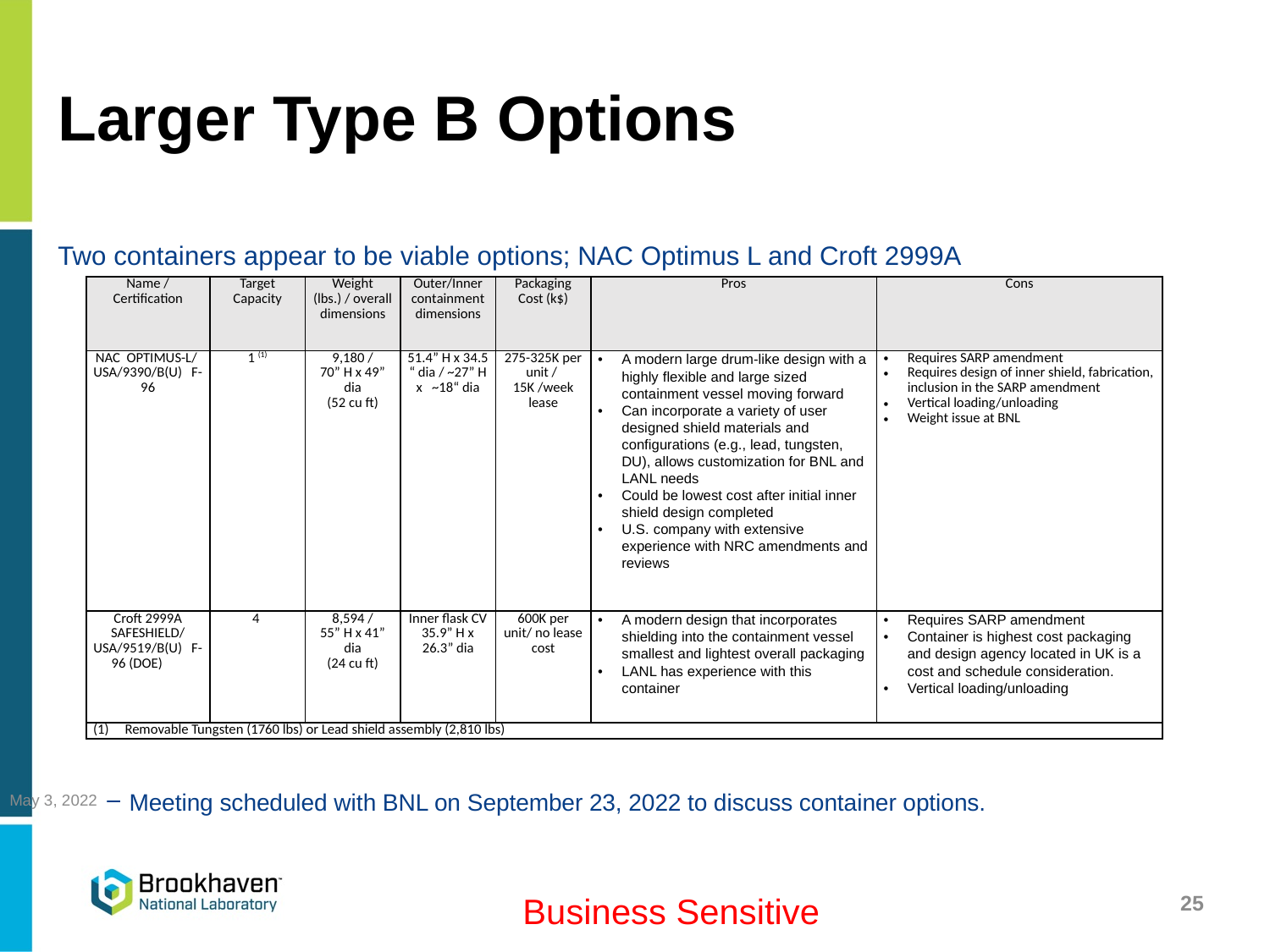

# Larger Type B Options
Two containers appear to be viable options; NAC Optimus L and Croft 2999A

Meeting scheduled with BNL on September 23, 2022 to discuss container options.

| Name / Certification | Target Capacity | Weight (lbs.) / overall dimensions | Outer/Inner containment dimensions | Packaging Cost (k$) | Pros | Cons |
| --- | --- | --- | --- | --- | --- | --- |
| NAC OPTIMUS-L/ USA/9390/B(U) F-96 | 1 (1) | 9,180 / 70” H x 49” dia (52 cu ft) | 51.4” H x 34.5 “ dia / ~27” H x ~18“ dia | 275-325K per unit / 15K /week lease | A modern large drum-like design with a highly flexible and large sized containment vessel moving forward Can incorporate a variety of user designed shield materials and configurations (e.g., lead, tungsten, DU), allows customization for BNL and LANL needs Could be lowest cost after initial inner shield design completed U.S. company with extensive experience with NRC amendments and reviews | Requires SARP amendment Requires design of inner shield, fabrication, inclusion in the SARP amendment Vertical loading/unloading Weight issue at BNL |
| Croft 2999A SAFESHIELD/ USA/9519/B(U) F-96 (DOE) | 4 | 8,594 / 55” H x 41” dia (24 cu ft) | Inner flask CV 35.9” H x 26.3” dia | 600K per unit/ no lease cost | A modern design that incorporates shielding into the containment vessel smallest and lightest overall packaging LANL has experience with this container | Requires SARP amendment Container is highest cost packaging and design agency located in UK is a cost and schedule consideration. Vertical loading/unloading |
| Removable Tungsten (1760 lbs) or Lead shield assembly (2,810 lbs) |  |  |  |  |  |  |
May 3, 2022
25
Business Sensitive